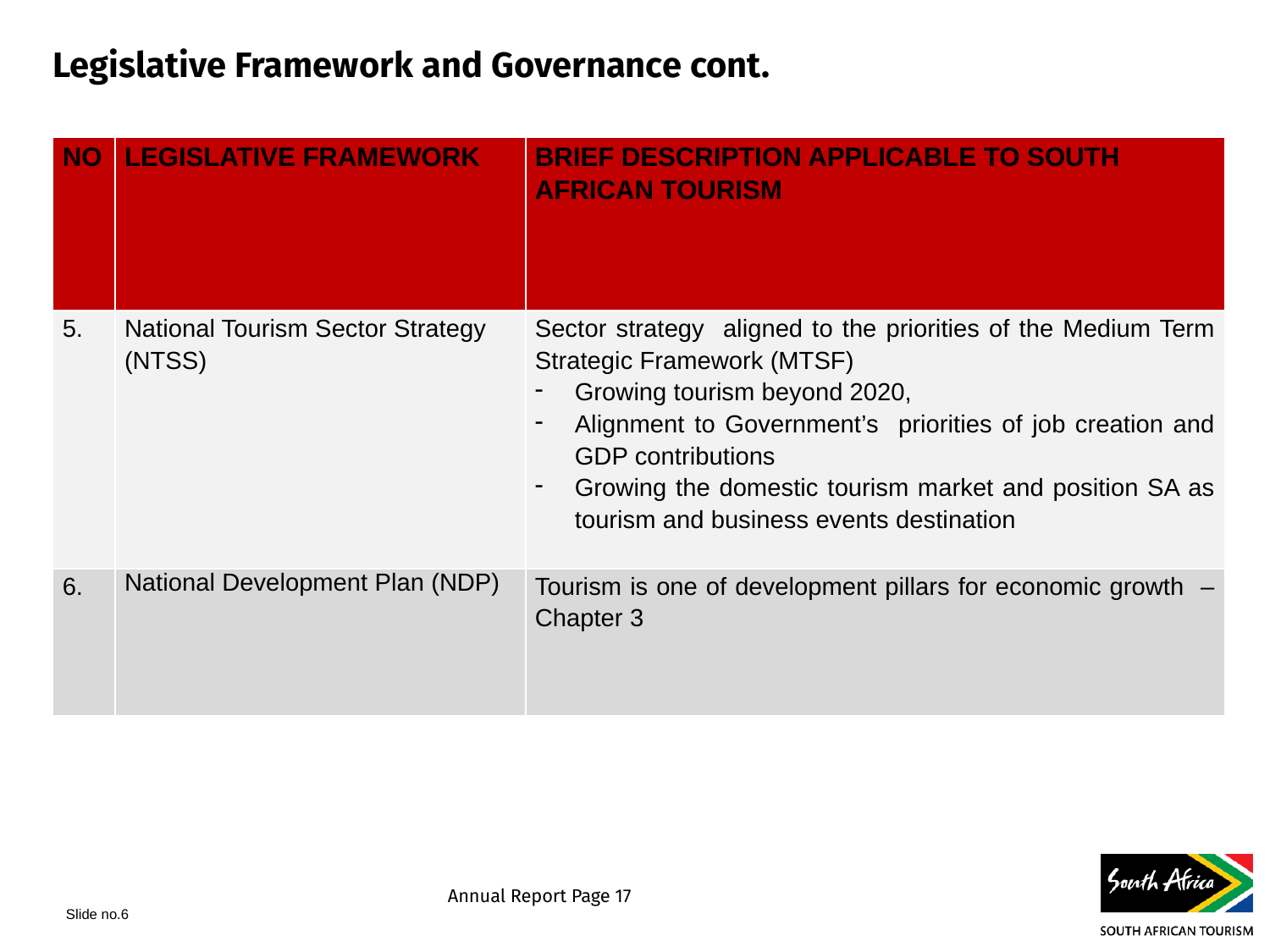

# Legislative Framework and Governance cont.
| NO | LEGISLATIVE FRAMEWORK | BRIEF DESCRIPTION APPLICABLE TO SOUTH AFRICAN TOURISM |
| --- | --- | --- |
| 5. | National Tourism Sector Strategy (NTSS) | Sector strategy aligned to the priorities of the Medium Term Strategic Framework (MTSF) Growing tourism beyond 2020, Alignment to Government’s priorities of job creation and GDP contributions Growing the domestic tourism market and position SA as tourism and business events destination |
| 6. | National Development Plan (NDP) | Tourism is one of development pillars for economic growth – Chapter 3 |
Annual Report Page 17
Slide no.6